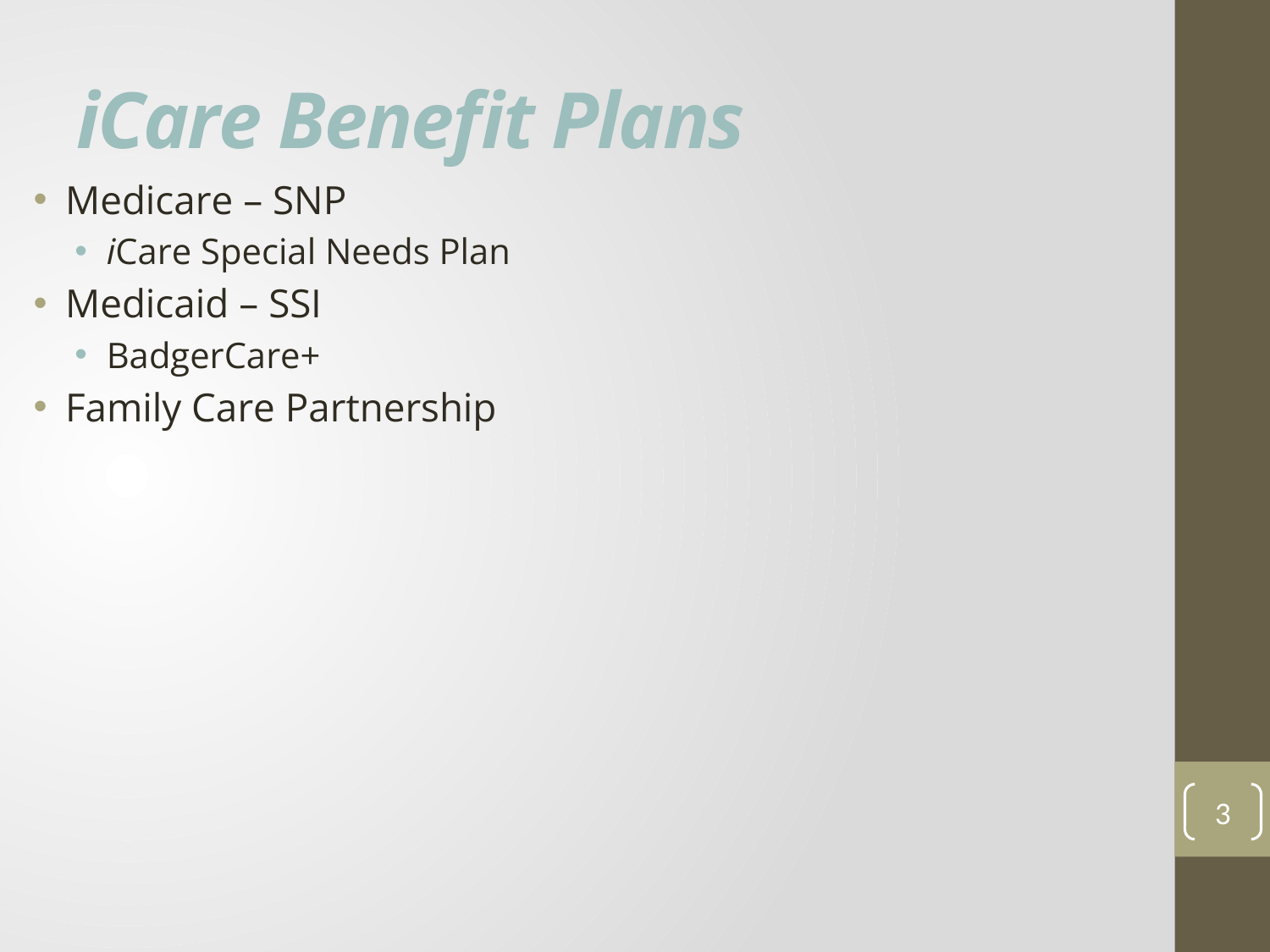

# iCare Benefit Plans
Medicare – SNP
iCare Special Needs Plan
Medicaid – SSI
BadgerCare+
Family Care Partnership

3